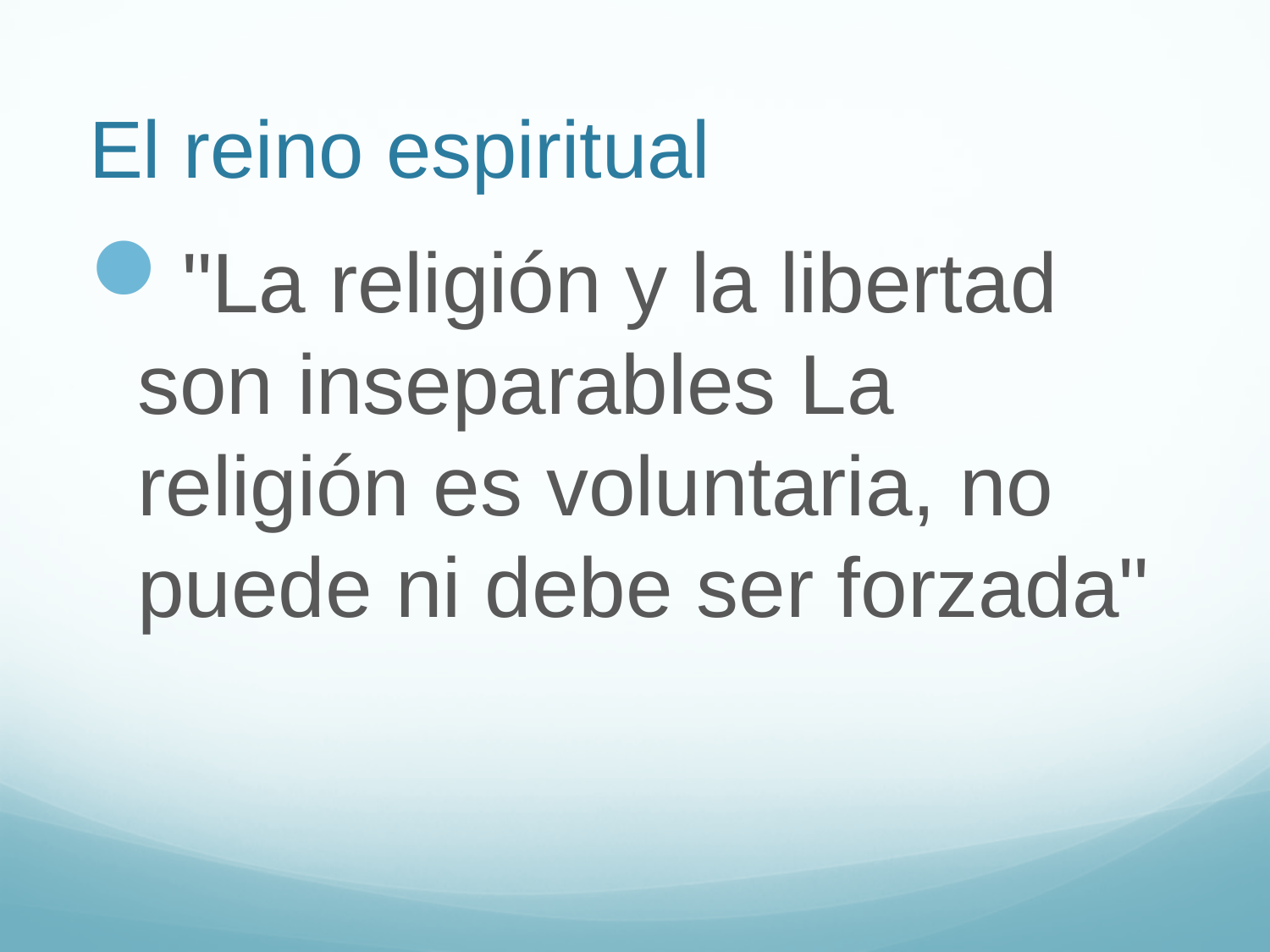

# El reino espiritual
"La religión y la libertad son inseparables La religión es voluntaria, no puede ni debe ser forzada"